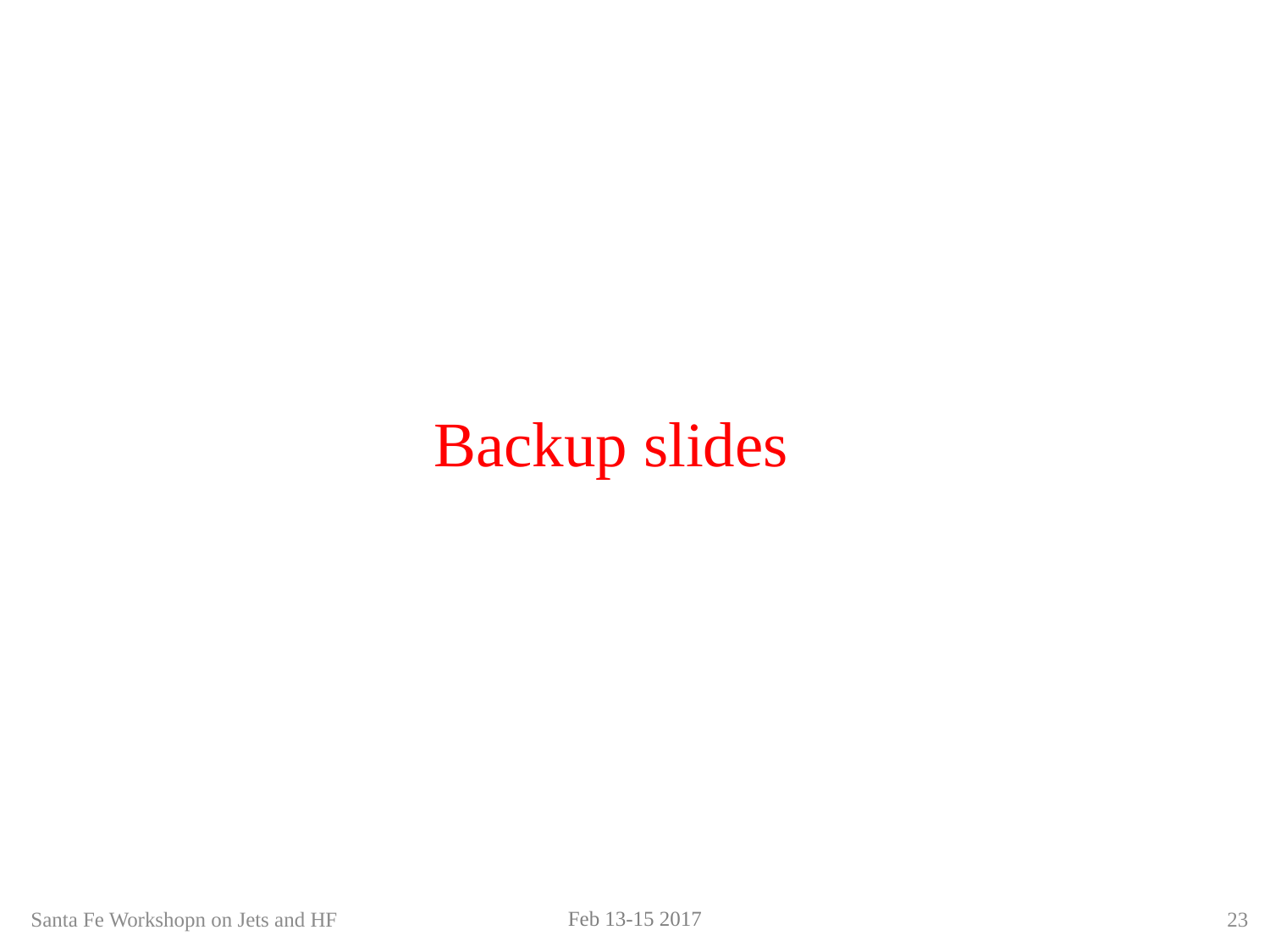

# Backup slides
Feb 13-15 2017
Santa Fe Workshopn on Jets and HF
23